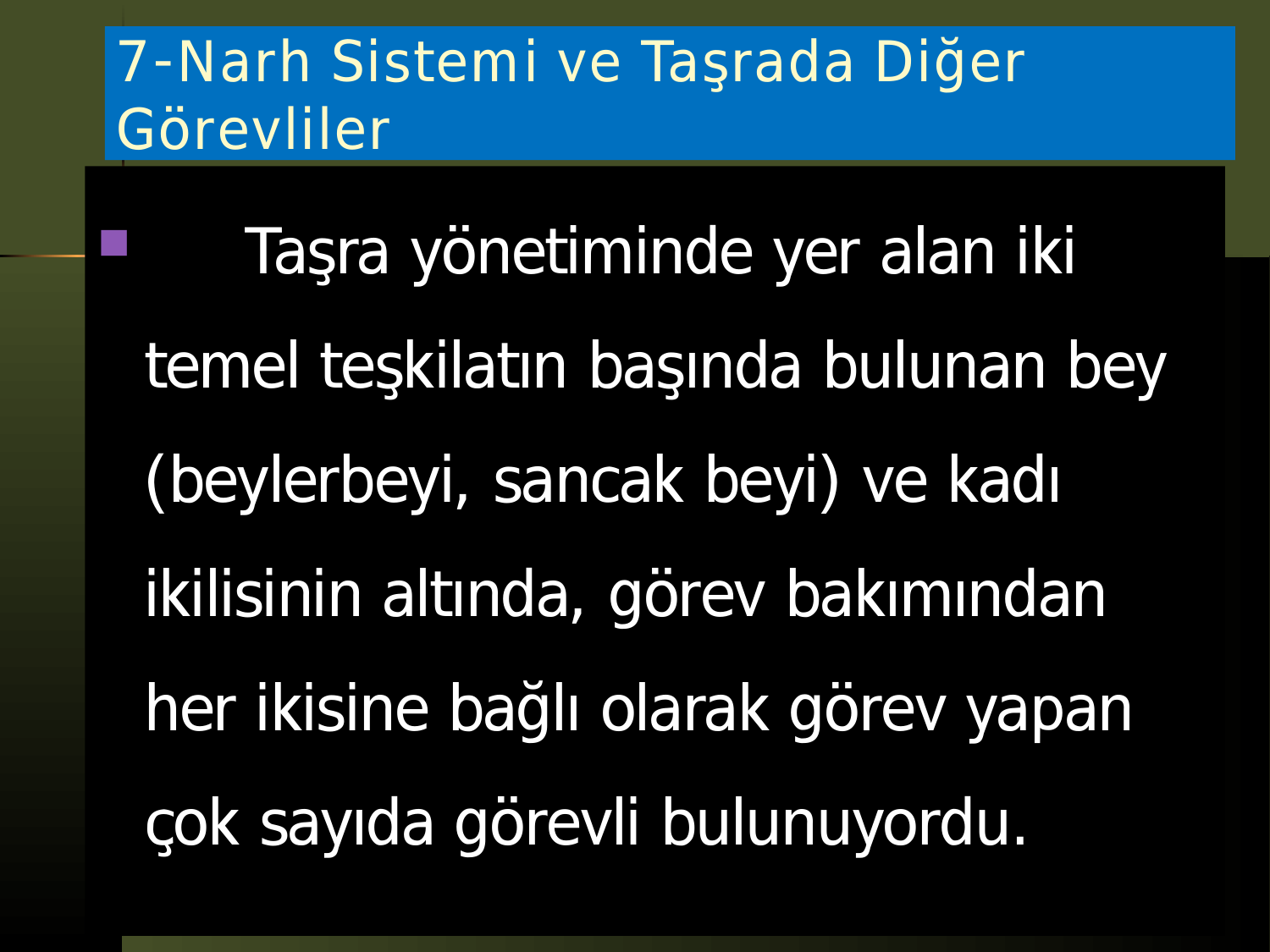

# 7-Narh Sistemi ve Taşrada Diğer Görevliler
     Taşra yönetiminde yer alan iki temel teşkilatın başında bulunan bey (beylerbeyi, sancak beyi) ve kadı ikilisinin altında, görev bakımından her ikisine bağlı olarak görev yapan çok sayıda görevli bulunuyordu.